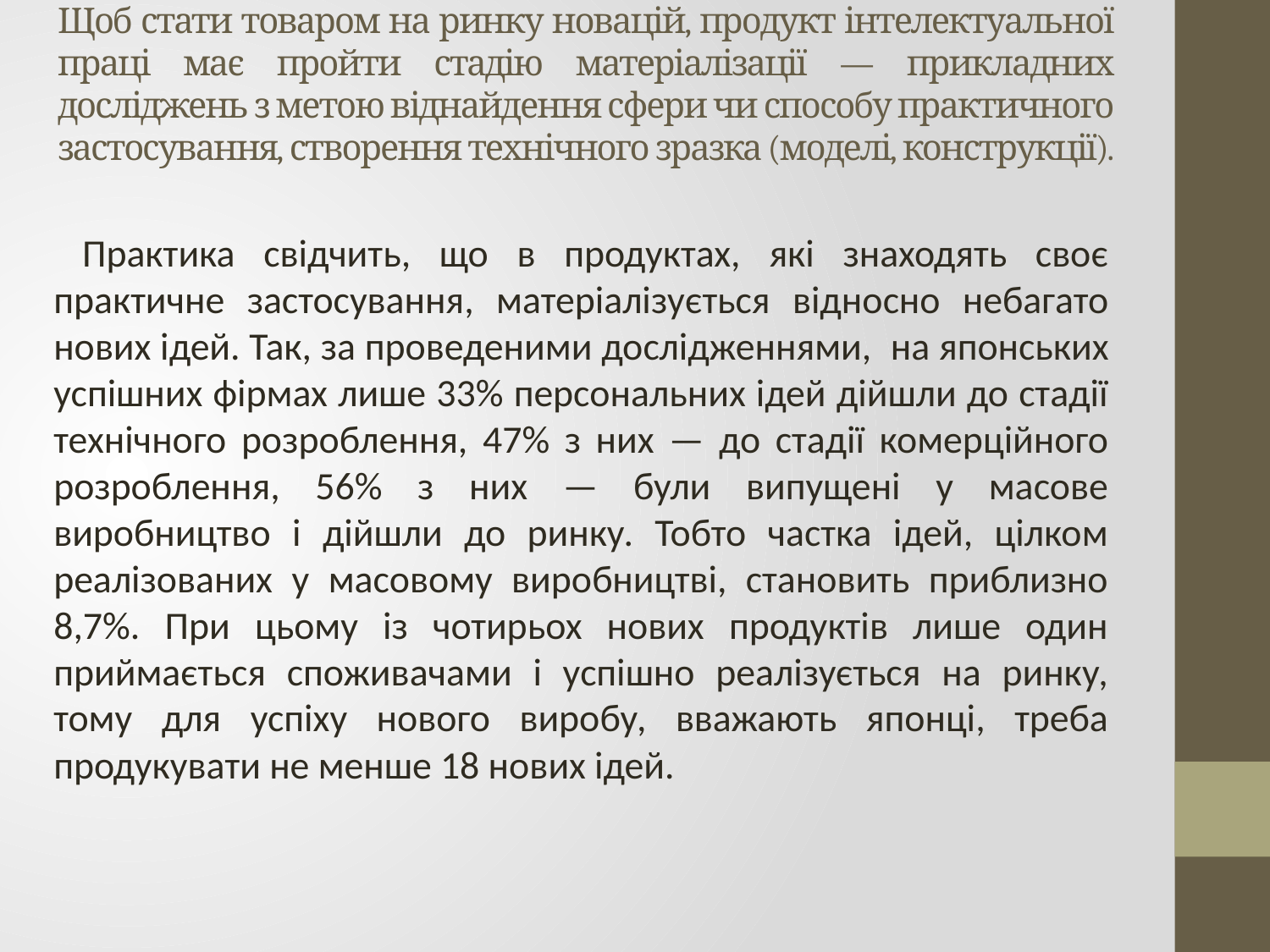

# Щоб стати товаром на ринку новацій, продукт інтелек­туальної праці має пройти стадію матеріалізації — прик­ладних досліджень з метою віднайдення сфери чи способу практичного застосування, створення технічного зразка (моделі, конструкції).
 Практика свідчить, що в продуктах, які знаходять своє практичне застосування, матеріалізу­ється відносно небагато нових ідей. Так, за проведеними дослідженнями,  на японських успішних фірмах лише 33% персональних ідей дійшли до стадії технічного роз­роблення, 47% з них — до стадії комерційного розроблен­ня, 56% з них — були випущені у масове виробництво і дійшли до ринку. Тобто частка ідей, цілком реалізованих у масовому виробництві, становить приблизно 8,7%. При цьому із чотирьох нових продуктів лише один приймаєть­ся споживачами і успішно реалізується на ринку, тому для успіху нового виробу, вважають японці, треба продукува­ти не менше 18 нових ідей.